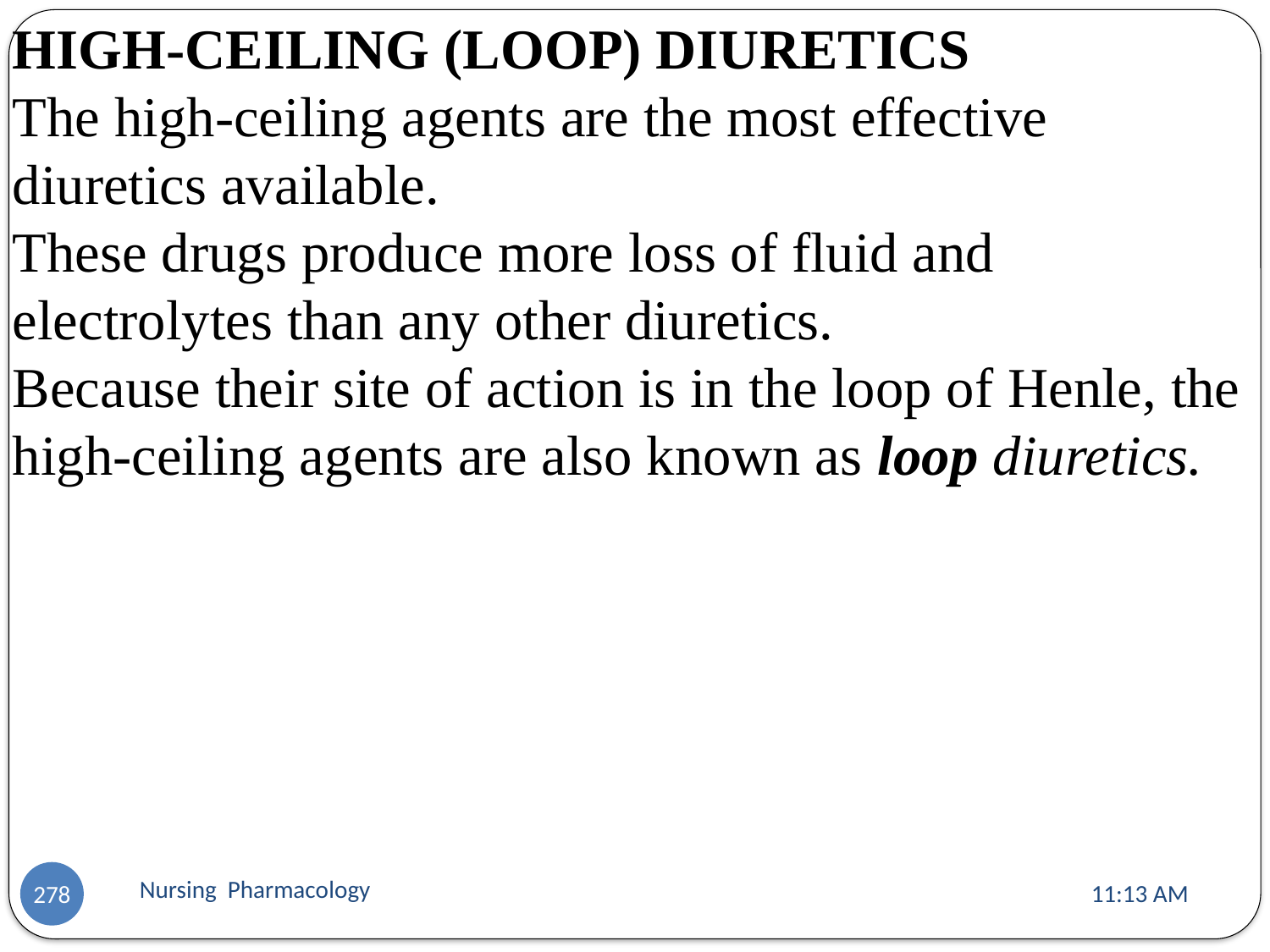

HIGH-CEILING (LOOP) DIURETICS
The high-ceiling agents are the most effective diuretics available.
These drugs produce more loss of fluid and electrolytes than any other diuretics.
Because their site of action is in the loop of Henle, the
high-ceiling agents are also known as loop diuretics.
Nursing  Pharmacology
11:13 AM
278